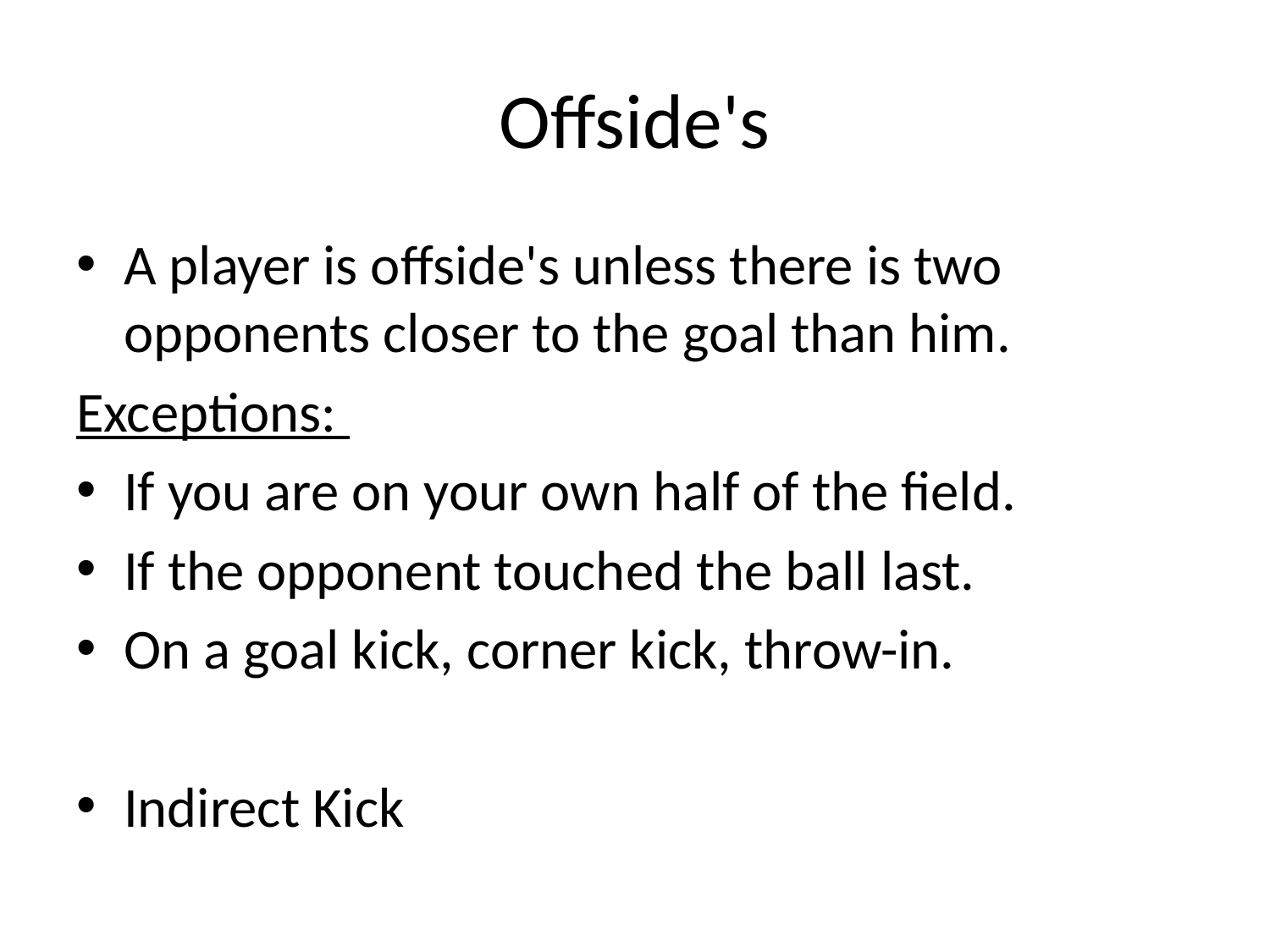

# Offside's
A player is offside's unless there is two opponents closer to the goal than him.
Exceptions:
If you are on your own half of the field.
If the opponent touched the ball last.
On a goal kick, corner kick, throw-in.

Indirect Kick